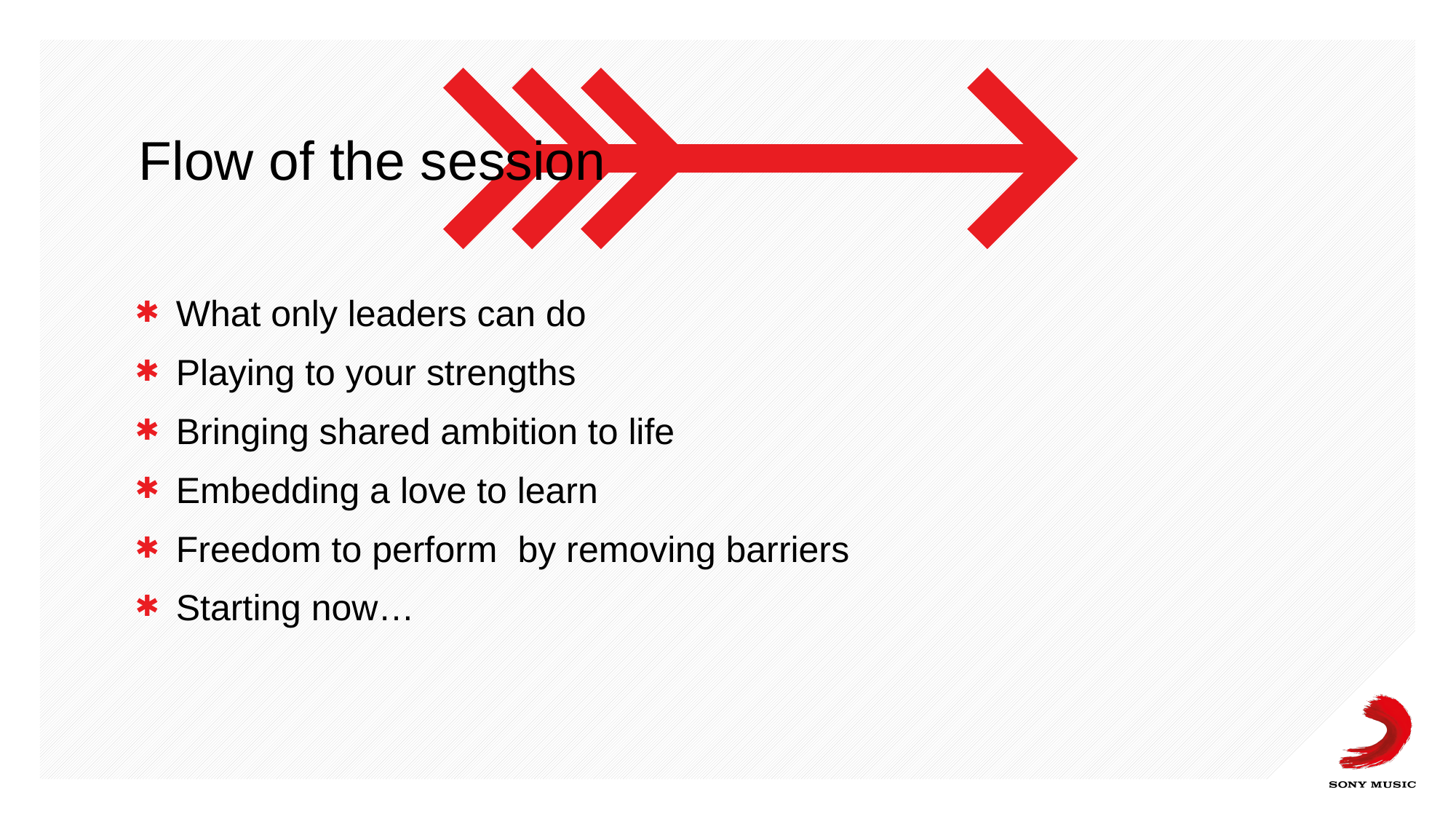

# Flow of the session
What only leaders can do
Playing to your strengths
Bringing shared ambition to life
Embedding a love to learn
Freedom to perform  by removing barriers
Starting now…